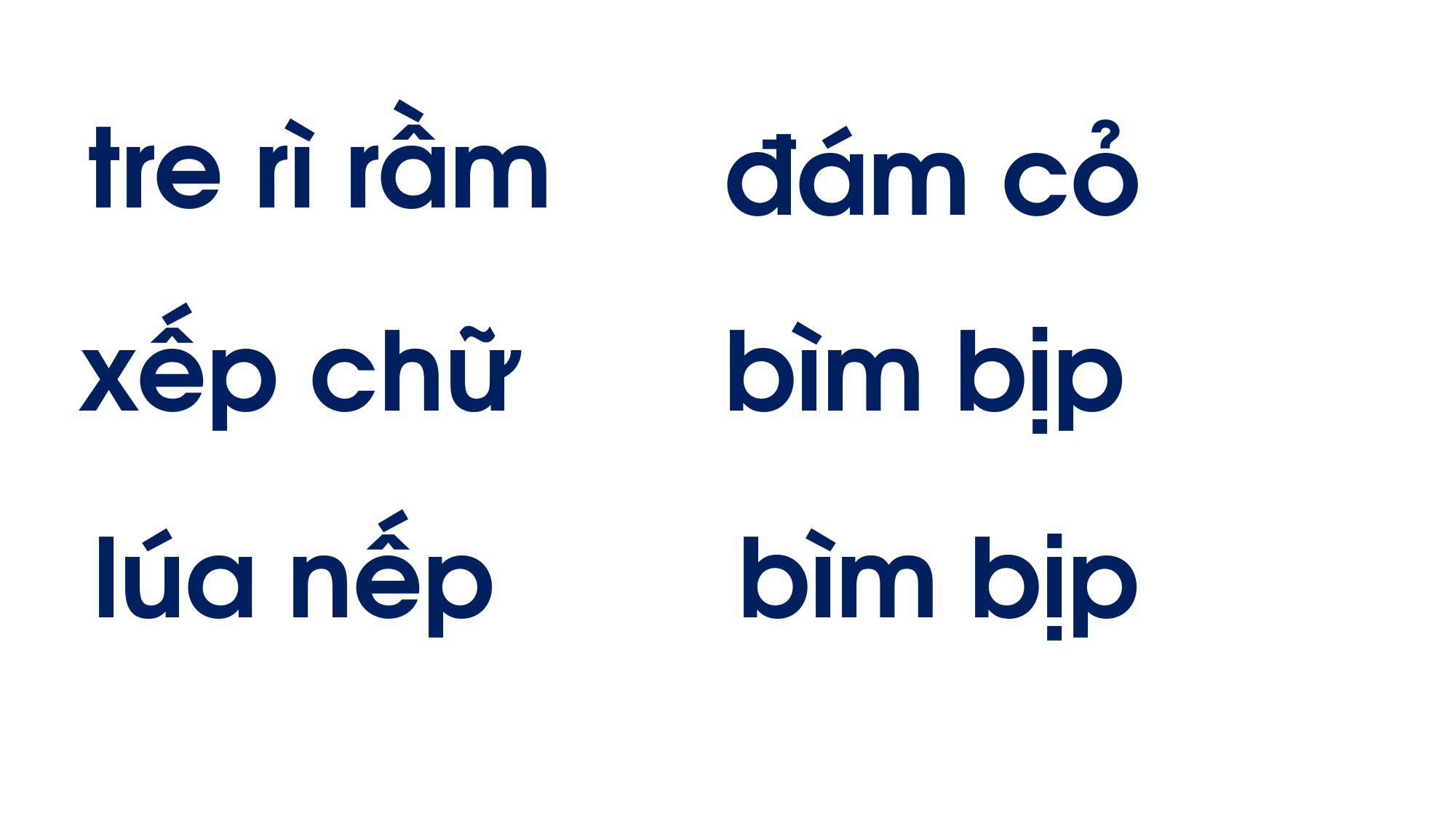

tre rì rầm
đám cỏ
xếp chữ
bìm bịp
lúa nếp
bìm bịp